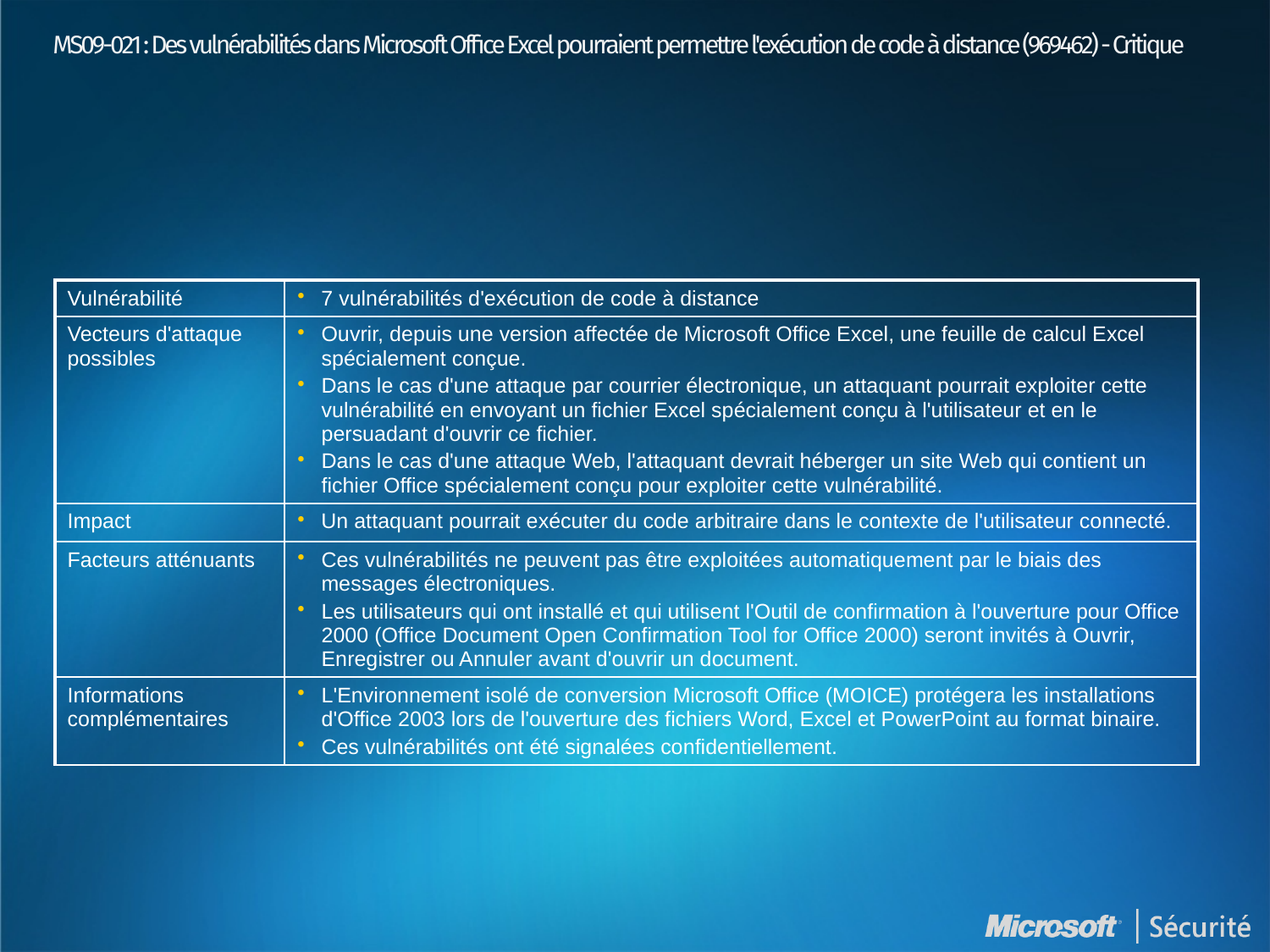

# MS09-021 : Des vulnérabilités dans Microsoft Office Excel pourraient permettre l'exécution de code à distance (969462) - Critique
| Vulnérabilité | 7 vulnérabilités d'exécution de code à distance |
| --- | --- |
| Vecteurs d'attaque possibles | Ouvrir, depuis une version affectée de Microsoft Office Excel, une feuille de calcul Excel spécialement conçue. Dans le cas d'une attaque par courrier électronique, un attaquant pourrait exploiter cette vulnérabilité en envoyant un fichier Excel spécialement conçu à l'utilisateur et en le persuadant d'ouvrir ce fichier. Dans le cas d'une attaque Web, l'attaquant devrait héberger un site Web qui contient un fichier Office spécialement conçu pour exploiter cette vulnérabilité. |
| Impact | Un attaquant pourrait exécuter du code arbitraire dans le contexte de l'utilisateur connecté. |
| Facteurs atténuants | Ces vulnérabilités ne peuvent pas être exploitées automatiquement par le biais des messages électroniques. Les utilisateurs qui ont installé et qui utilisent l'Outil de confirmation à l'ouverture pour Office 2000 (Office Document Open Confirmation Tool for Office 2000) seront invités à Ouvrir, Enregistrer ou Annuler avant d'ouvrir un document. |
| Informations complémentaires | L'Environnement isolé de conversion Microsoft Office (MOICE) protégera les installations d'Office 2003 lors de l'ouverture des fichiers Word, Excel et PowerPoint au format binaire. Ces vulnérabilités ont été signalées confidentiellement. |